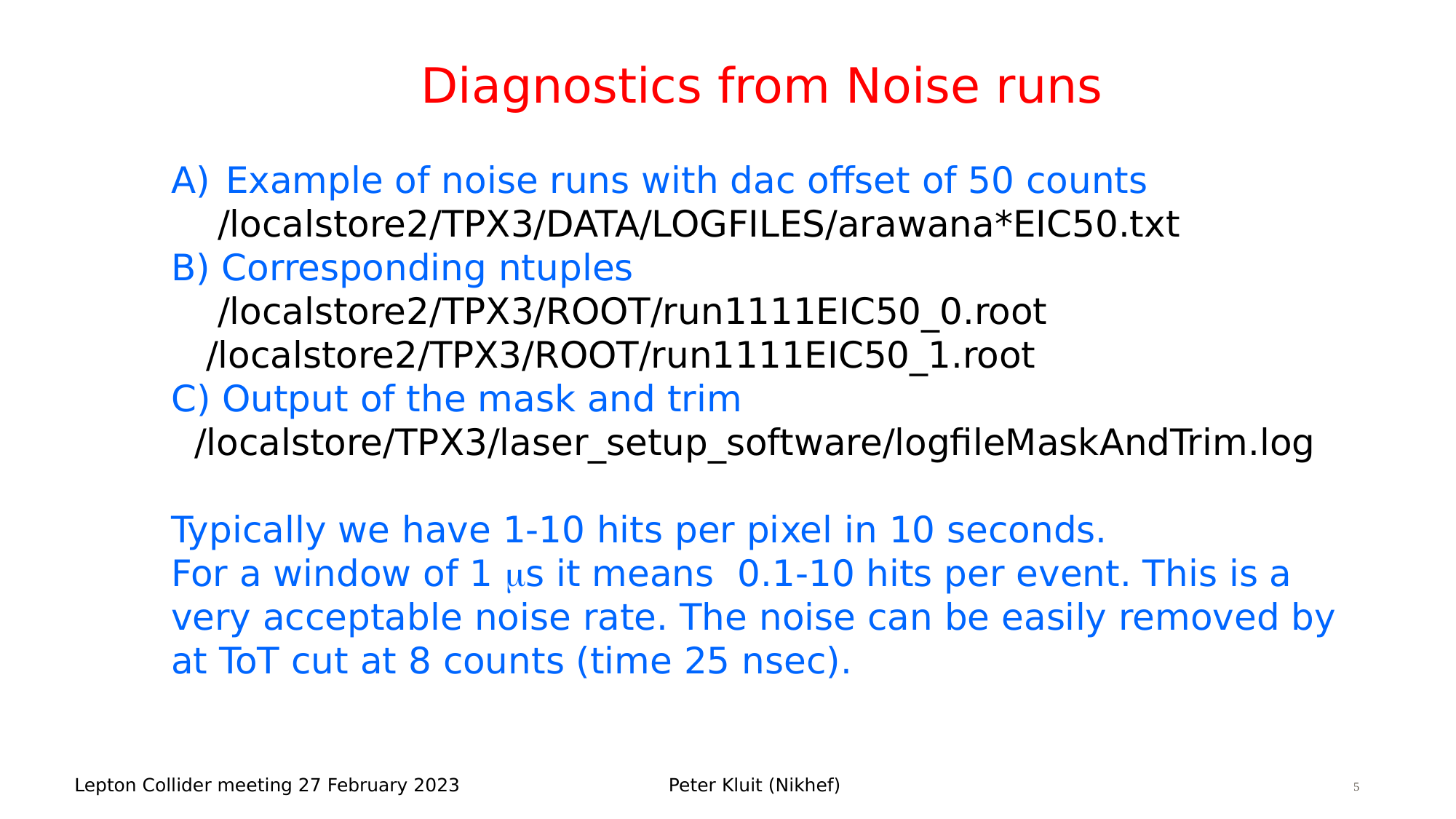

# Diagnostics from Noise runs
Example of noise runs with dac offset of 50 counts
    /localstore2/TPX3/DATA/LOGFILES/arawana*EIC50.txt
B) Corresponding ntuples
    /localstore2/TPX3/ROOT/run1111EIC50_0.root
   /localstore2/TPX3/ROOT/run1111EIC50_1.root
C) Output of the mask and trim
  /localstore/TPX3/laser_setup_software/logfileMaskAndTrim.log

Typically we have 1-10 hits per pixel in 10 seconds.
For a window of 1 μs it means  0.1-10 hits per event. This is a very acceptable noise rate. The noise can be easily removed by at ToT cut at 8 counts (time 25 nsec).